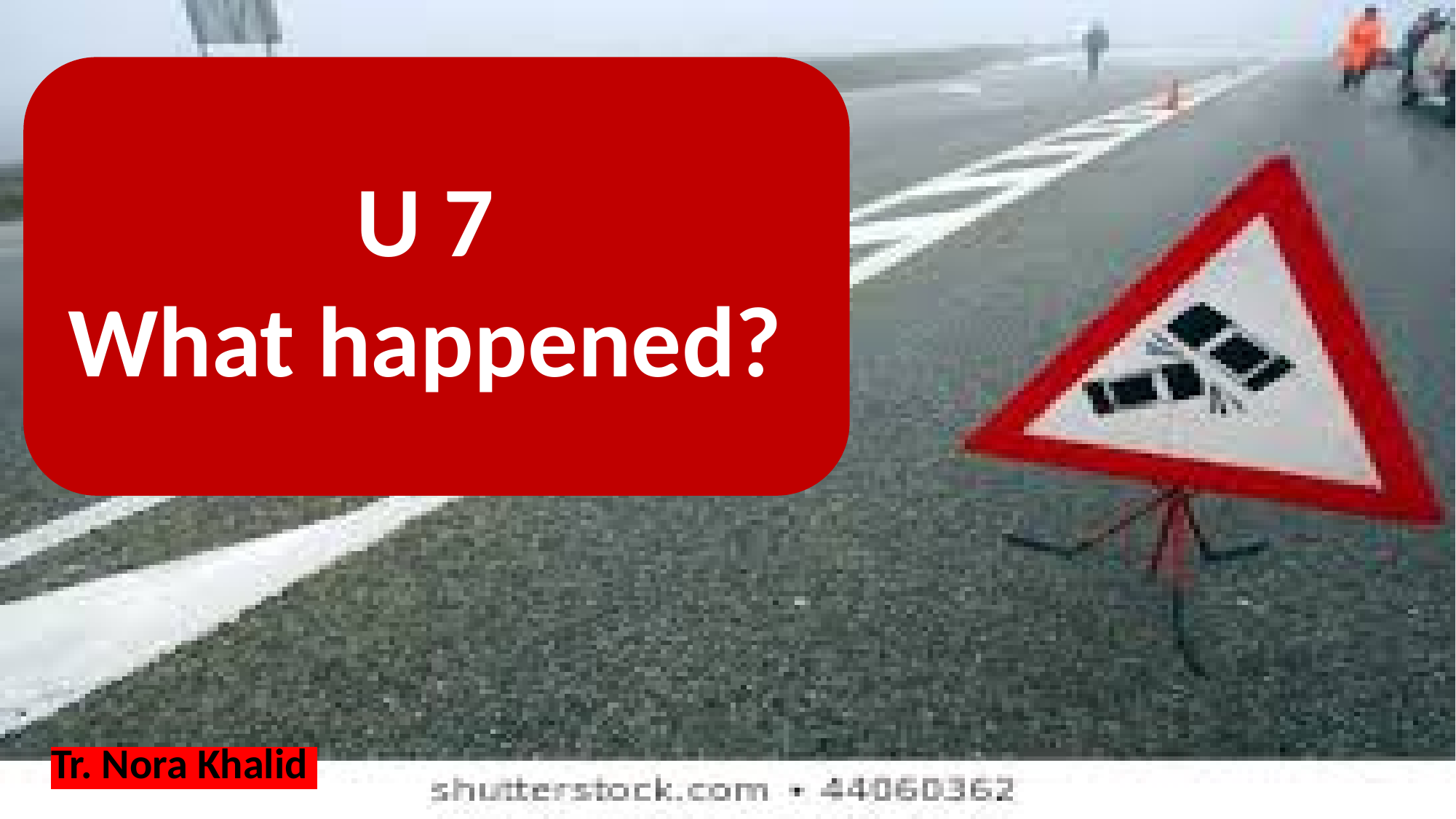

U 7
What happened?
Tr. Nora Khalid